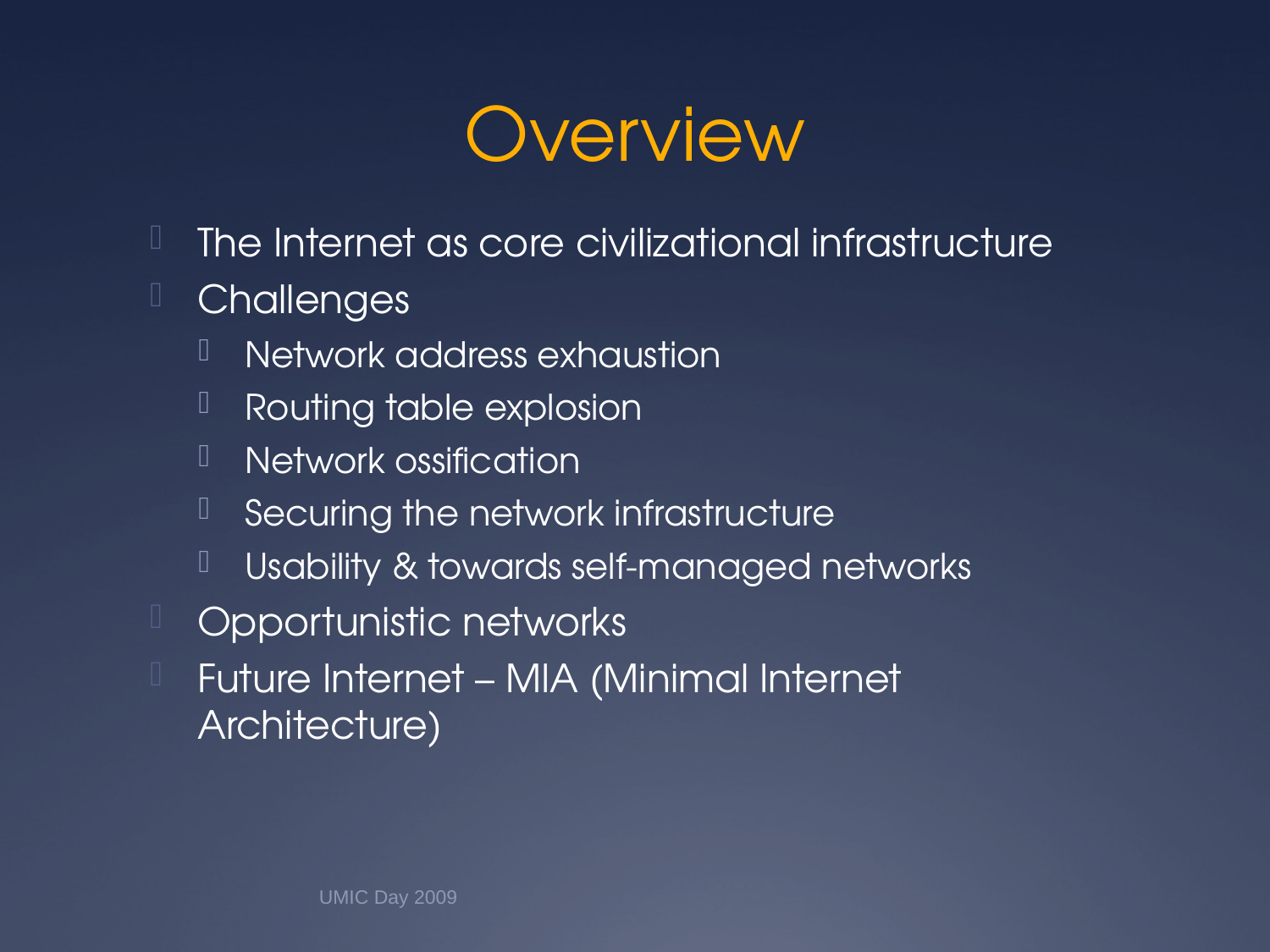

# Overview
The Internet as core civilizational infrastructure
Challenges
Network address exhaustion
Routing table explosion
Network ossification
Securing the network infrastructure
Usability & towards self-managed networks
Opportunistic networks
Future Internet – MIA (Minimal Internet Architecture)

UMIC Day 2009